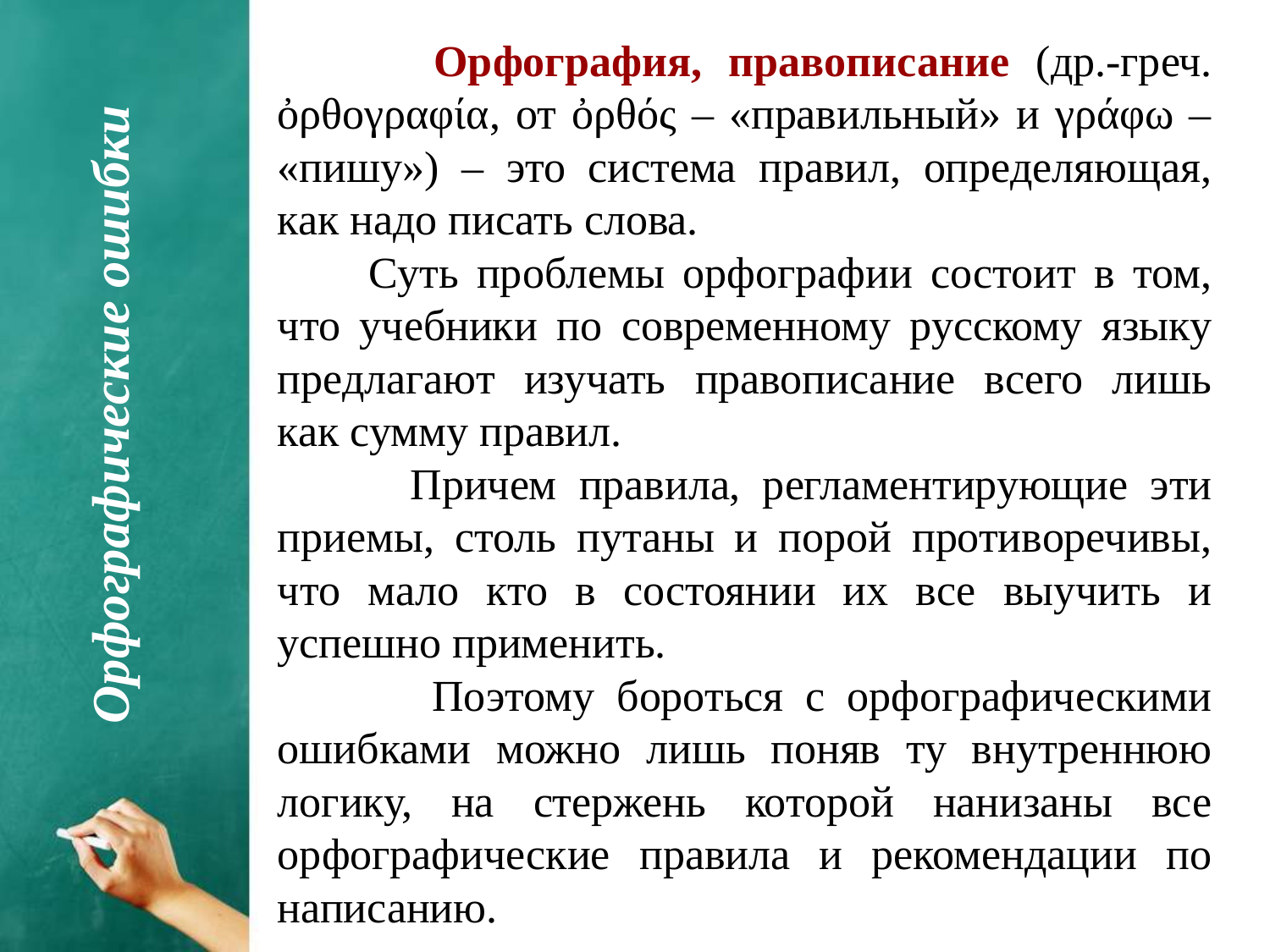

Орфография, правописание (др.-греч. ὀρθογραφία, от ὀρθός – «правильный» и γράφω – «пишу») – это система правил, определяющая, как надо писать слова.
     Суть проблемы орфографии состоит в том, что учебники по современному русскому языку предлагают изучать правописание всего лишь как сумму правил.
      Причем правила, регламентирующие эти приемы, столь путаны и порой противоречивы, что мало кто в состоянии их все выучить и успешно применить.
       Поэтому бороться с орфографическими ошибками можно лишь поняв ту внутреннюю логику, на стержень которой нанизаны все орфографические правила и рекомендации по написанию.

Орфографические ошибки